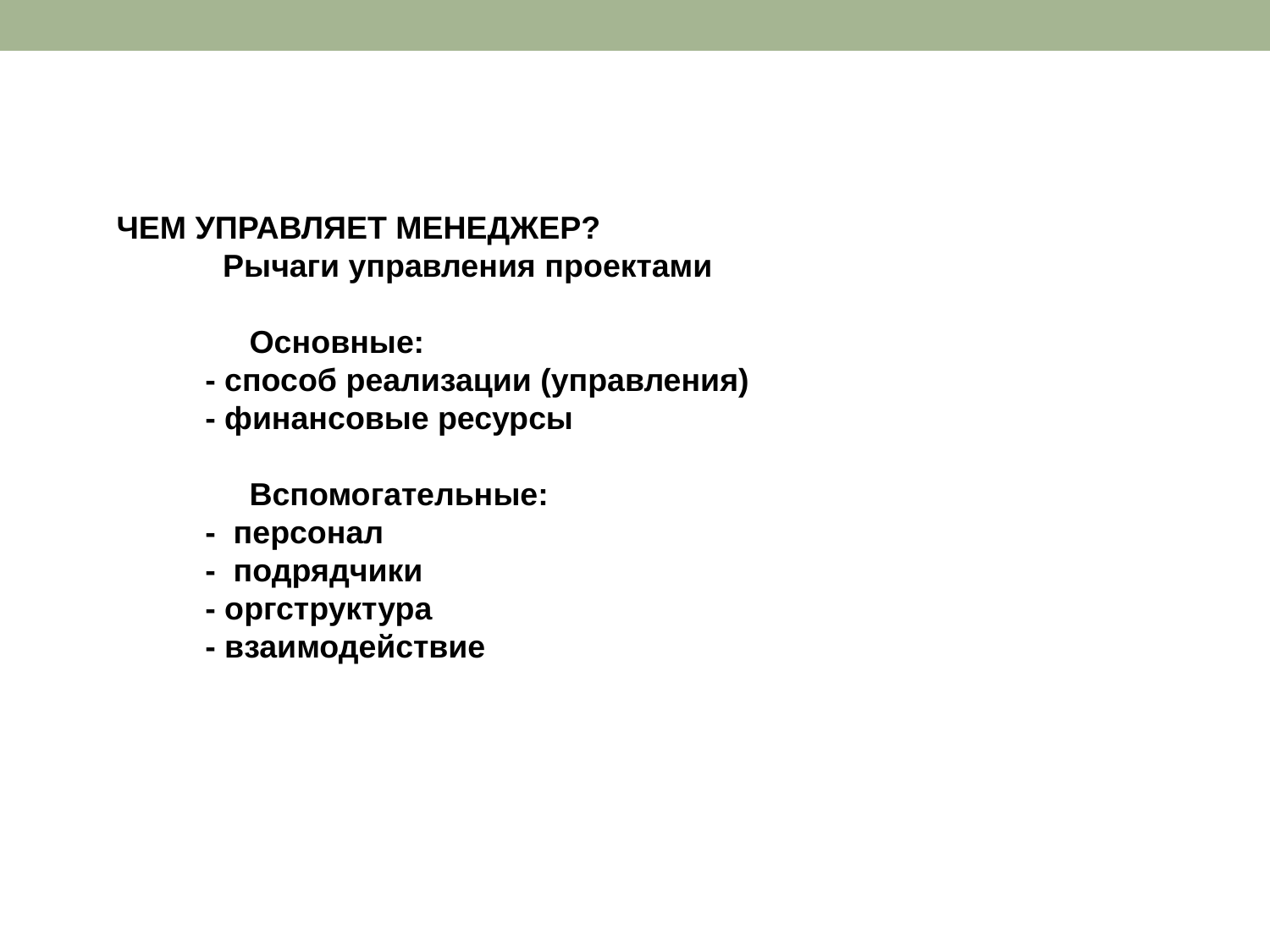

ЧЕМ УПРАВЛЯЕТ МЕНЕДЖЕР?
             Рычаги управления проектами
                Основные:
           - способ реализации (управления)
           - финансовые ресурсы
                Вспомогательные:
           -  персонал
           -  подрядчики
           - оргструктура
           - взаимодействие
# ЧЕМ УПРАВЛЯЕТ МЕНЕДЖЕР? Рычаги управления проектами Основные: - способ реализации (управления) - финансовые ресурсы Вспомогательные: -  персонал -  подрядчики - оргструктура - взаимодействие